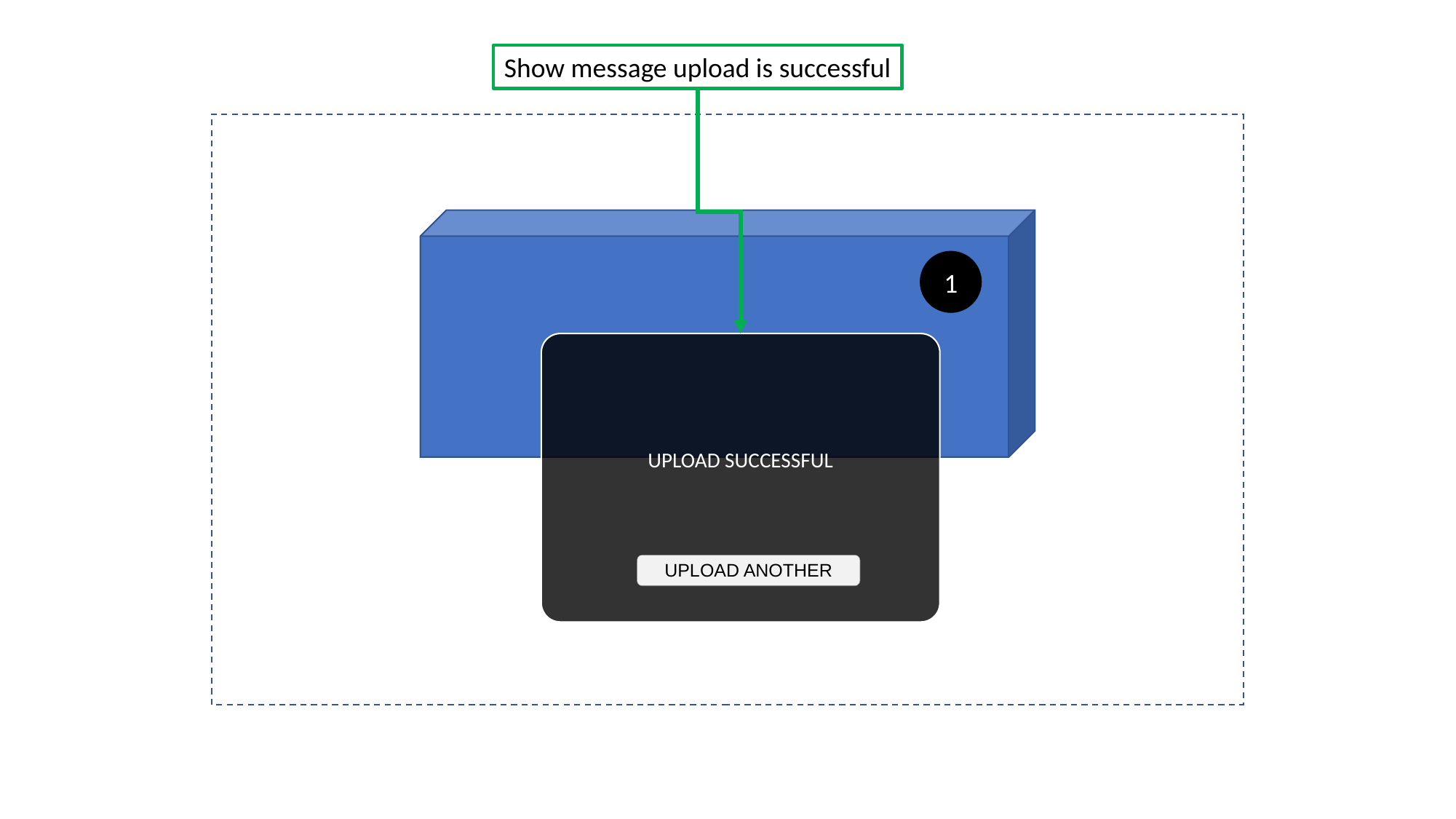

Show message upload is successful

1

UPLOAD SUCCESSFUL
UPLOAD ANOTHER